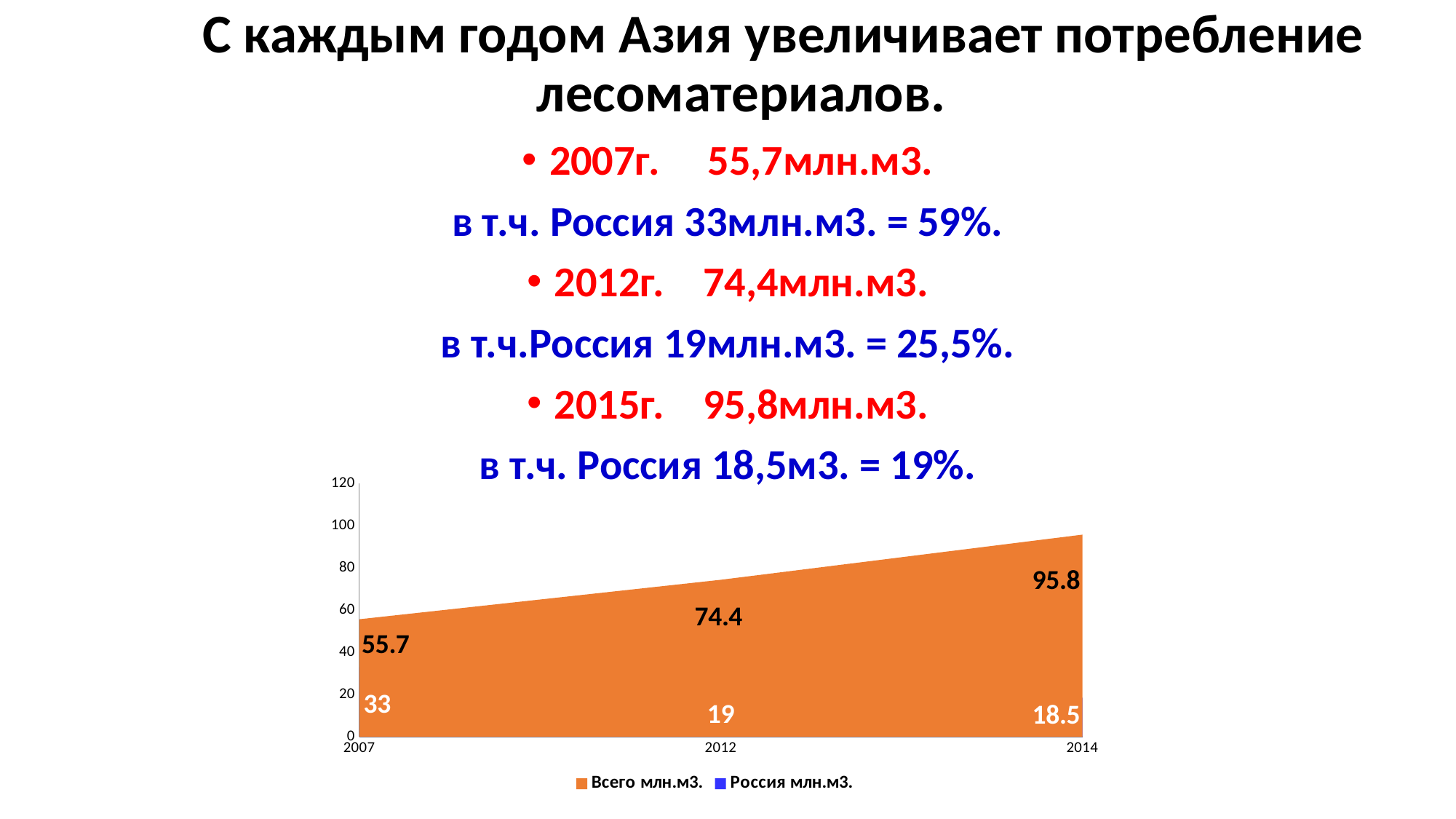

С каждым годом Азия увеличивает потребление лесоматериалов.
2007г.     55,7млн.м3.
в т.ч. Россия 33млн.м3. = 59%.
2012г.    74,4млн.м3.
в т.ч.Россия 19млн.м3. = 25,5%.
2015г.    95,8млн.м3.
в т.ч. Россия 18,5м3. = 19%.

### Chart

| Category | Всего млн.м3. | Россия млн.м3. |
|---|---|---|
| 2007 | 55.7 | 33.0 |
| 2012 | 74.4 | 19.0 |
| 2014 | 95.8 | 18.5 |